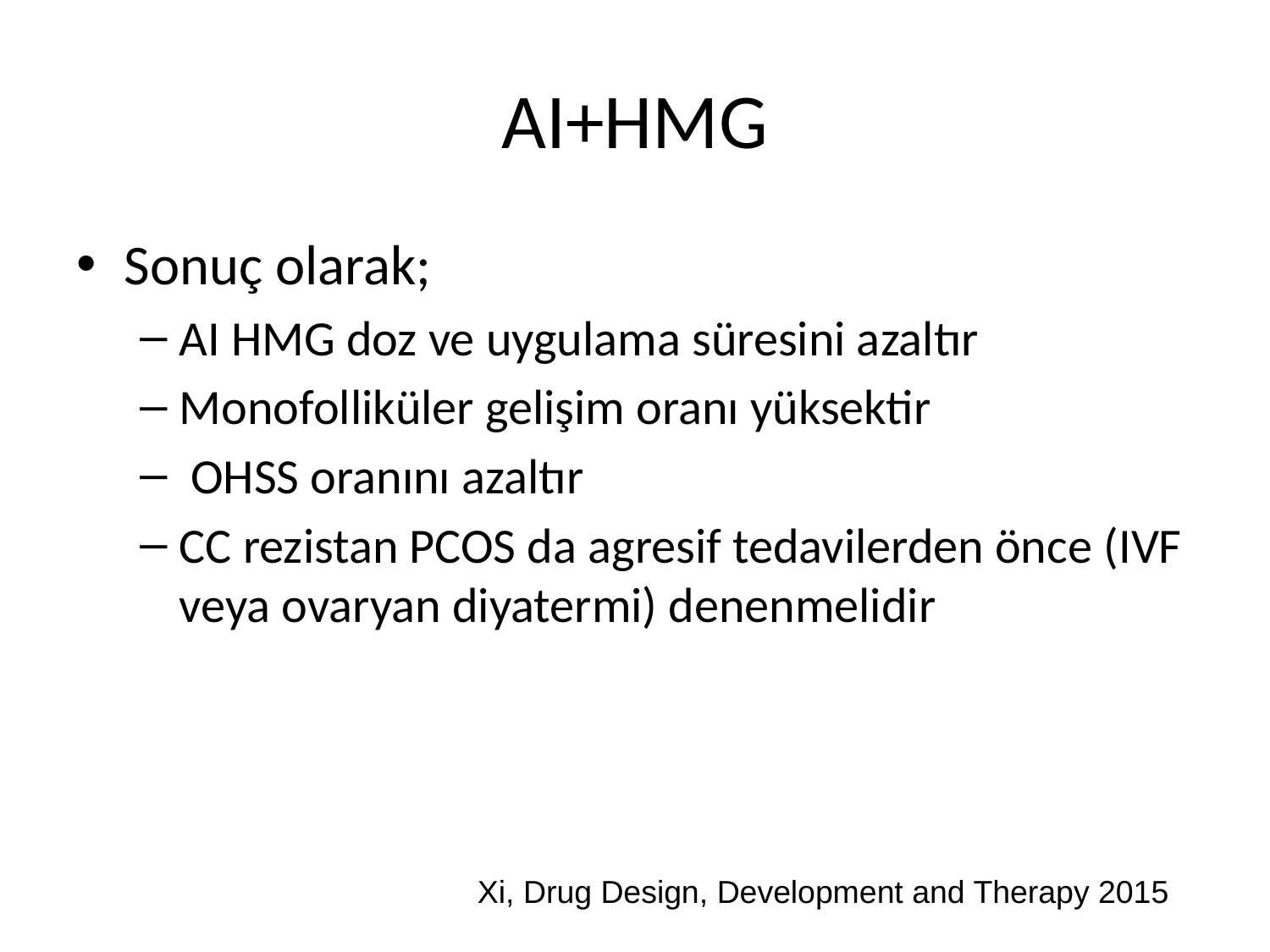

# AI+HMG
Sonuç olarak;
AI HMG doz ve uygulama süresini azaltır
Monofolliküler gelişim oranı yüksektir
 OHSS oranını azaltır
CC rezistan PCOS da agresif tedavilerden önce (IVF veya ovaryan diyatermi) denenmelidir

Xi, Drug Design, Development and Therapy 2015